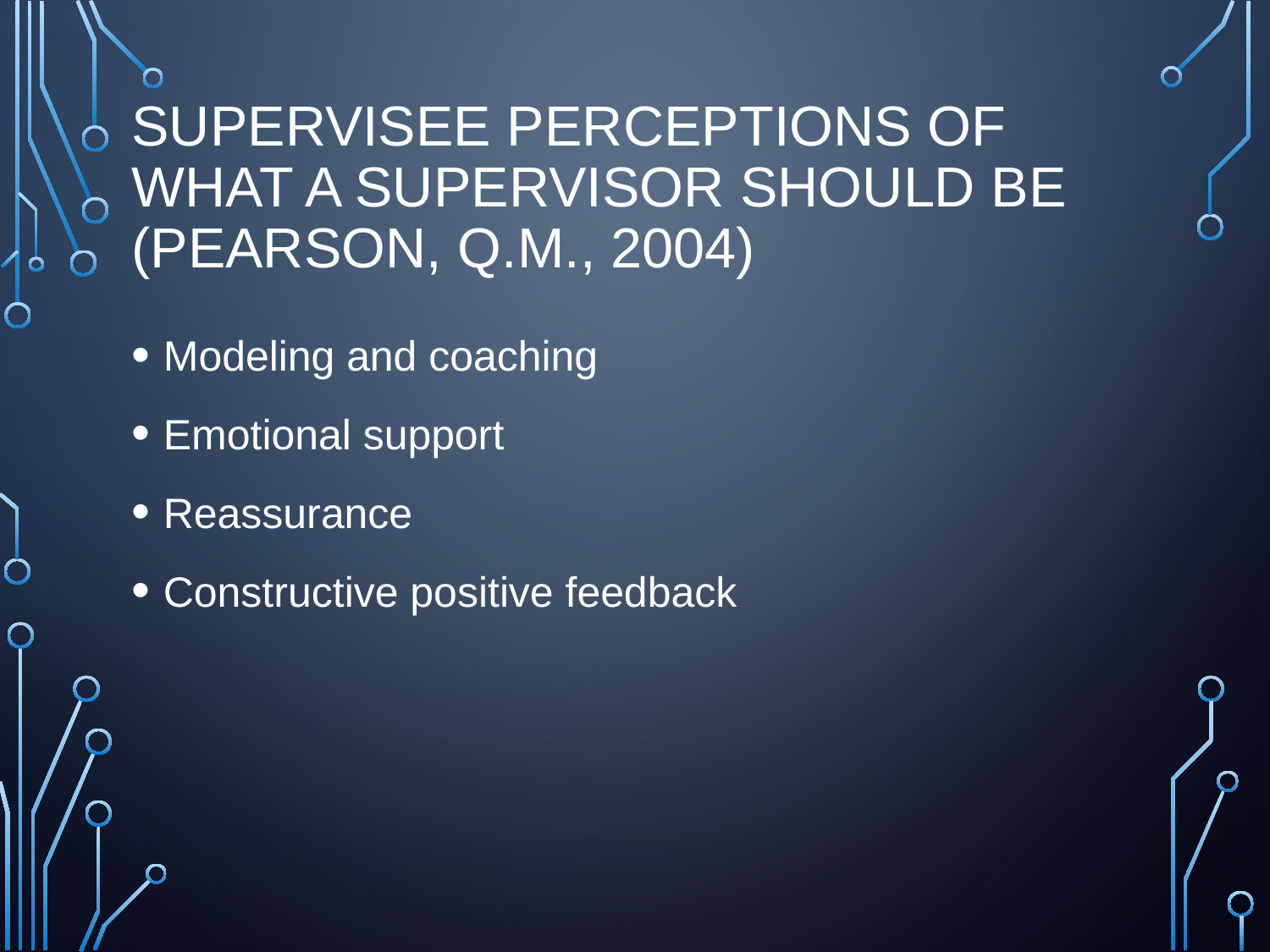

# Supervisee Perceptions of What A Supervisor Should Be (Pearson, Q.M., 2004)
Modeling and coaching
Emotional support
Reassurance
Constructive positive feedback